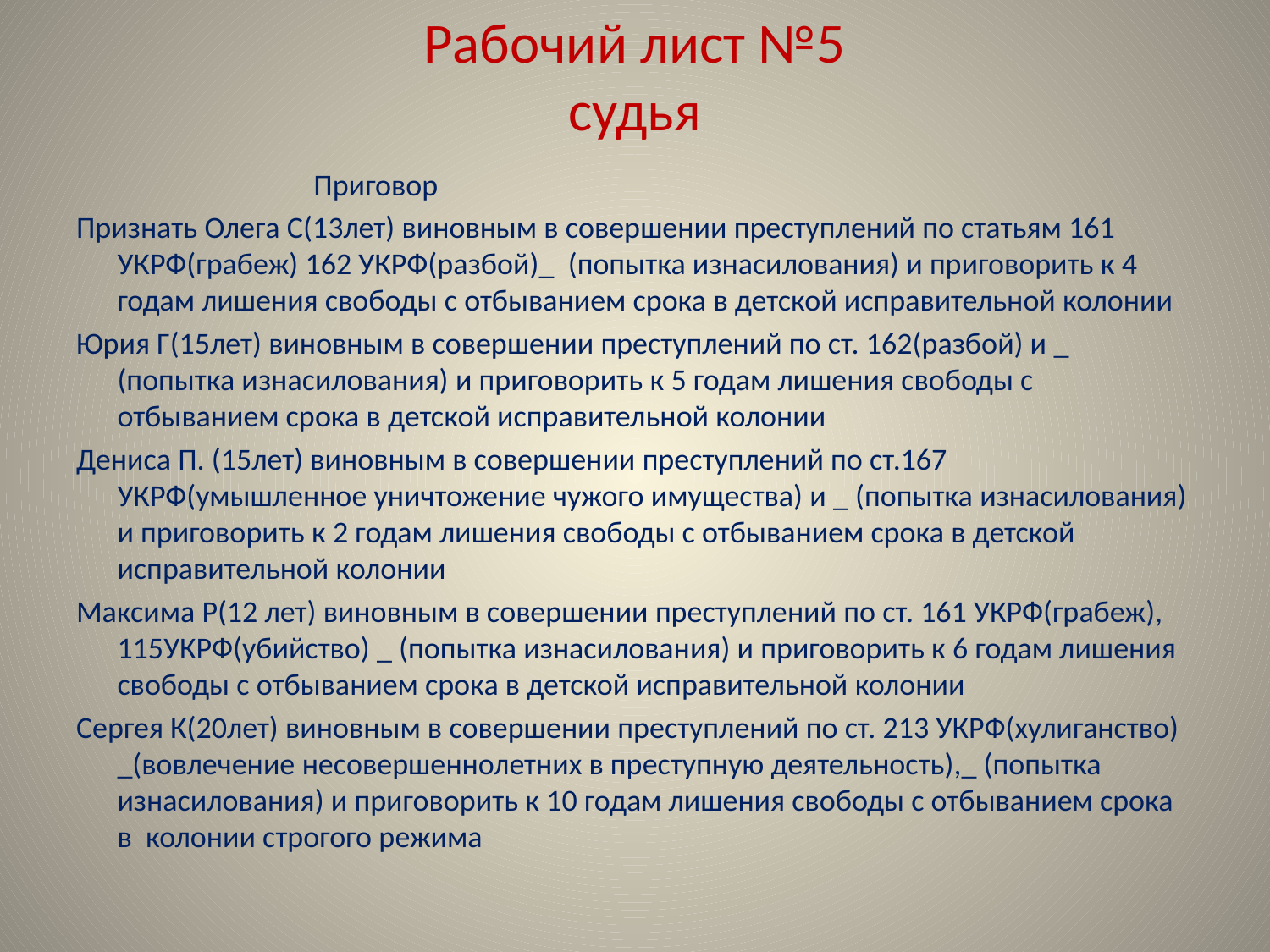

# Рабочий лист №5 судья
                                  Приговор
Признать Олега С(13лет) виновным в совершении преступлений по статьям 161 УКРФ(грабеж) 162 УКРФ(разбой)_  (попытка изнасилования) и приговорить к 4 годам лишения свободы с отбыванием срока в детской исправительной колонии
Юрия Г(15лет) виновным в совершении преступлений по ст. 162(разбой) и _ (попытка изнасилования) и приговорить к 5 годам лишения свободы с отбыванием срока в детской исправительной колонии
Дениса П. (15лет) виновным в совершении преступлений по ст.167 УКРФ(умышленное уничтожение чужого имущества) и _ (попытка изнасилования) и приговорить к 2 годам лишения свободы с отбыванием срока в детской исправительной колонии
Максима Р(12 лет) виновным в совершении преступлений по ст. 161 УКРФ(грабеж), 115УКРФ(убийство) _ (попытка изнасилования) и приговорить к 6 годам лишения свободы с отбыванием срока в детской исправительной колонии
Сергея К(20лет) виновным в совершении преступлений по ст. 213 УКРФ(хулиганство) _(вовлечение несовершеннолетних в преступную деятельность),_ (попытка изнасилования) и приговорить к 10 годам лишения свободы с отбыванием срока в  колонии строгого режима